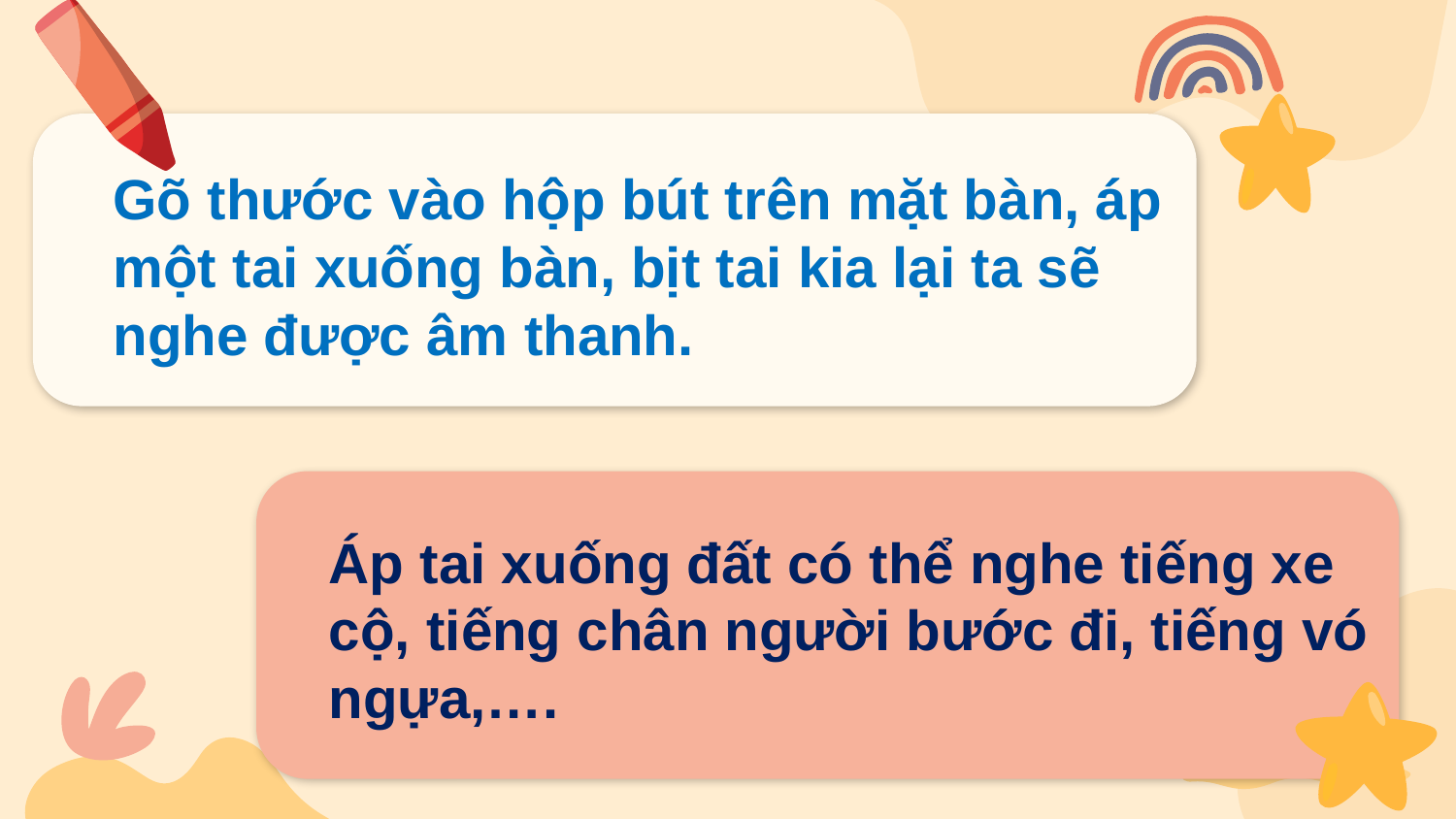

Gõ thước vào hộp bút trên mặt bàn, áp một tai xuống bàn, bịt tai kia lại ta sẽ nghe được âm thanh.

Áp tai xuống đất có thể nghe tiếng xe cộ, tiếng chân người bước đi, tiếng vó ngựa,….